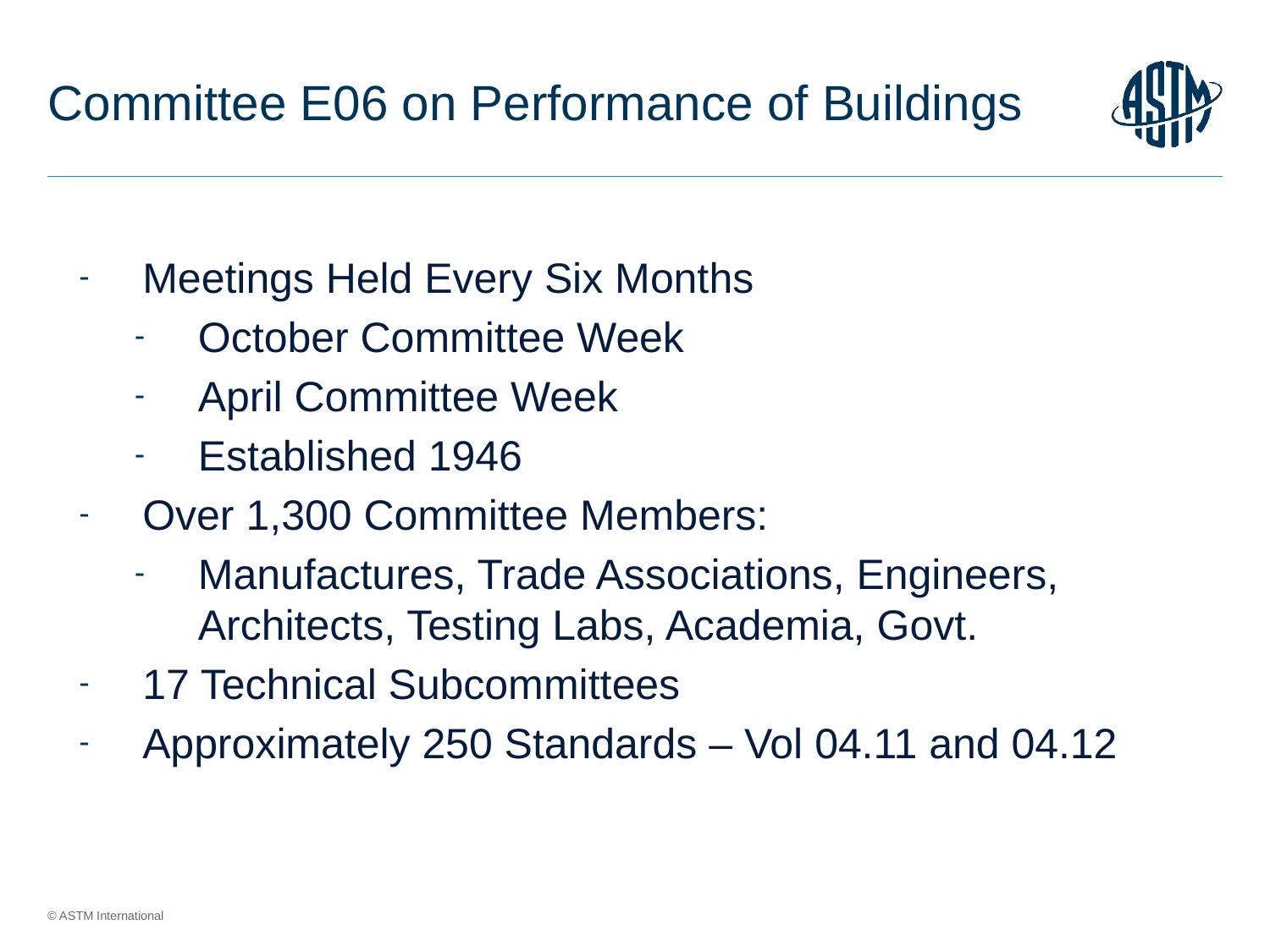

# Committee E06 on Performance of Buildings
Meetings Held Every Six Months
October Committee Week
April Committee Week
Established 1946
Over 1,300 Committee Members:
Manufactures, Trade Associations, Engineers, Architects, Testing Labs, Academia, Govt.
17 Technical Subcommittees
Approximately 250 Standards – Vol 04.11 and 04.12